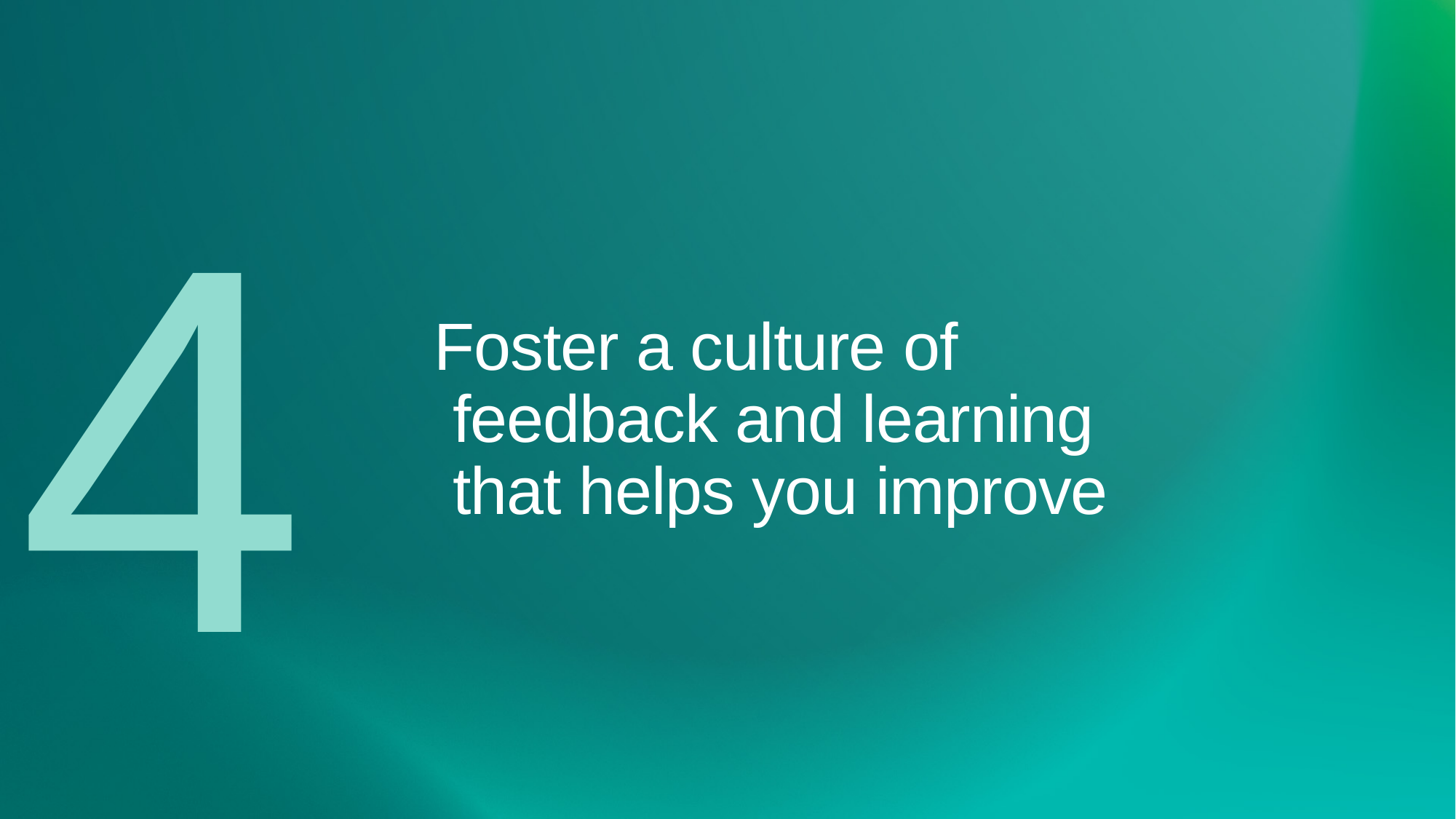

4
# Foster a culture of feedback and learning that helps you improve